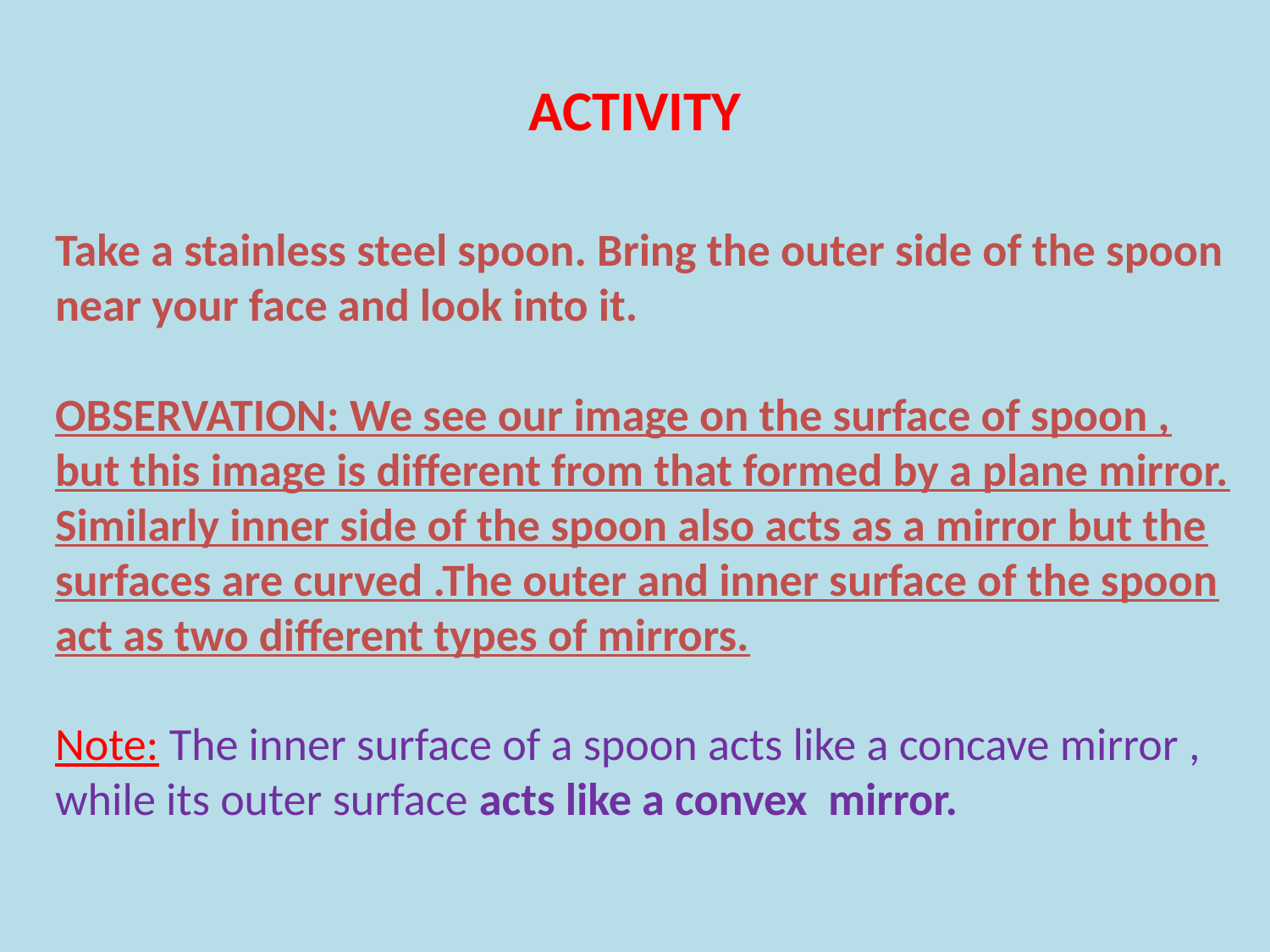

ACTIVITY
# Take a stainless steel spoon. Bring the outer side of the spoon near your face and look into it. OBSERVATION: We see our image on the surface of spoon , but this image is different from that formed by a plane mirror. Similarly inner side of the spoon also acts as a mirror but the surfaces are curved .The outer and inner surface of the spoon act as two different types of mirrors. Note: The inner surface of a spoon acts like a concave mirror , while its outer surface acts like a convex  mirror.